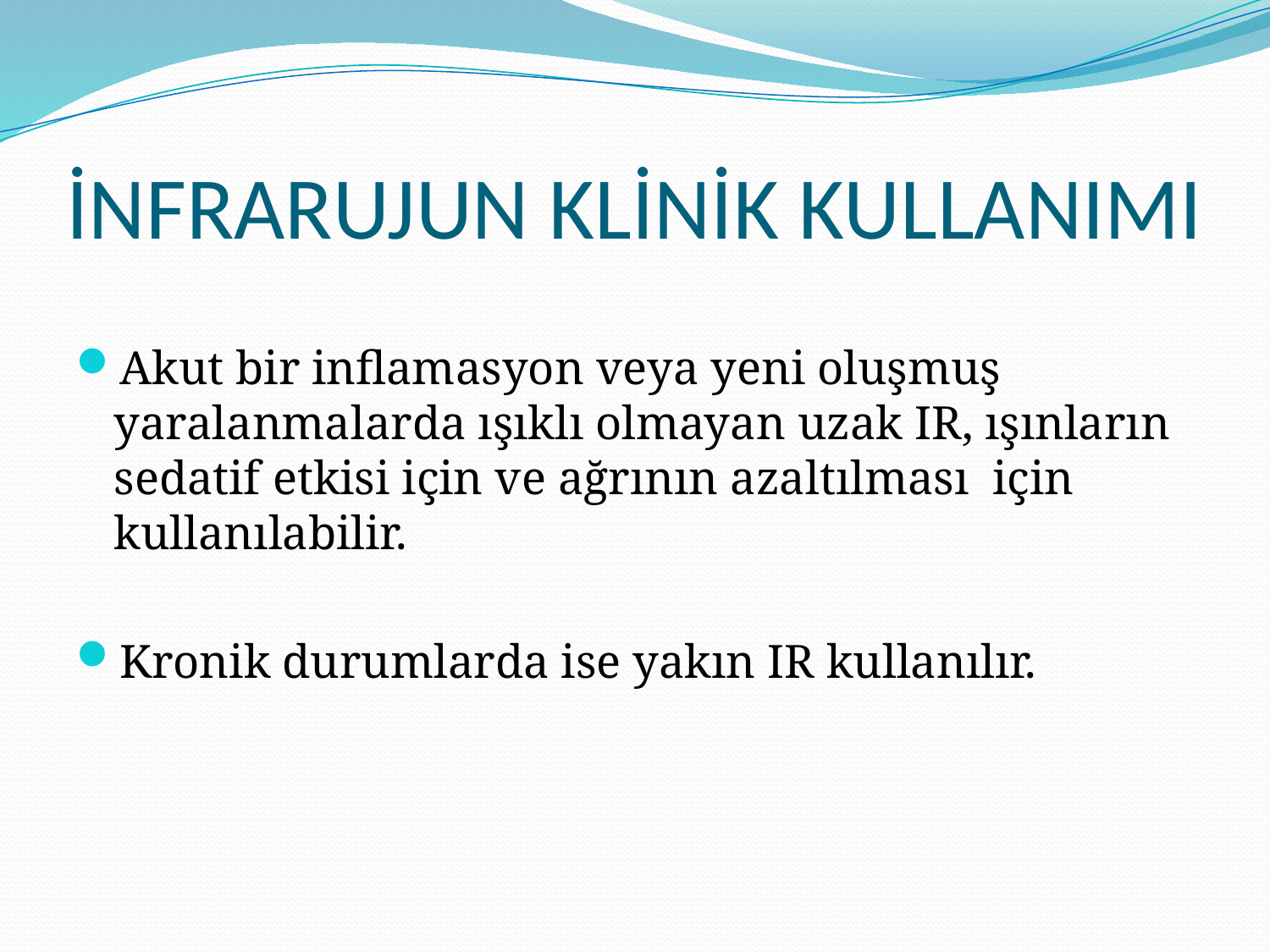

# İNFRARUJUN KLİNİK KULLANIMI

Akut bir inflamasyon veya yeni oluşmuş yaralanmalarda ışıklı olmayan uzak IR, ışınların sedatif etkisi için ve ağrının azaltılması  için kullanılabilir.

Kronik durumlarda ise yakın IR kullanılır.